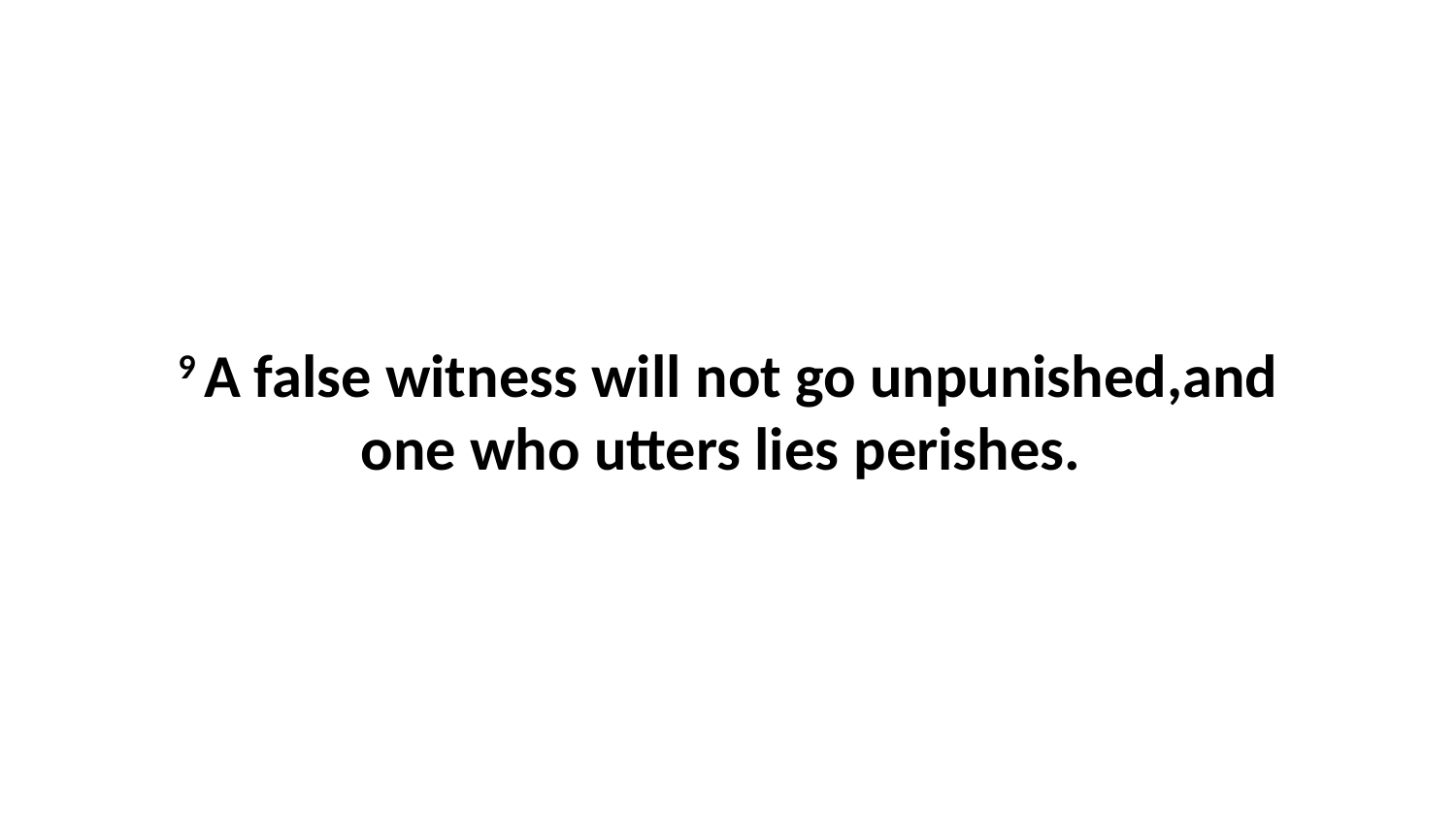

9 A false witness will not go unpunished,and one who utters lies perishes.